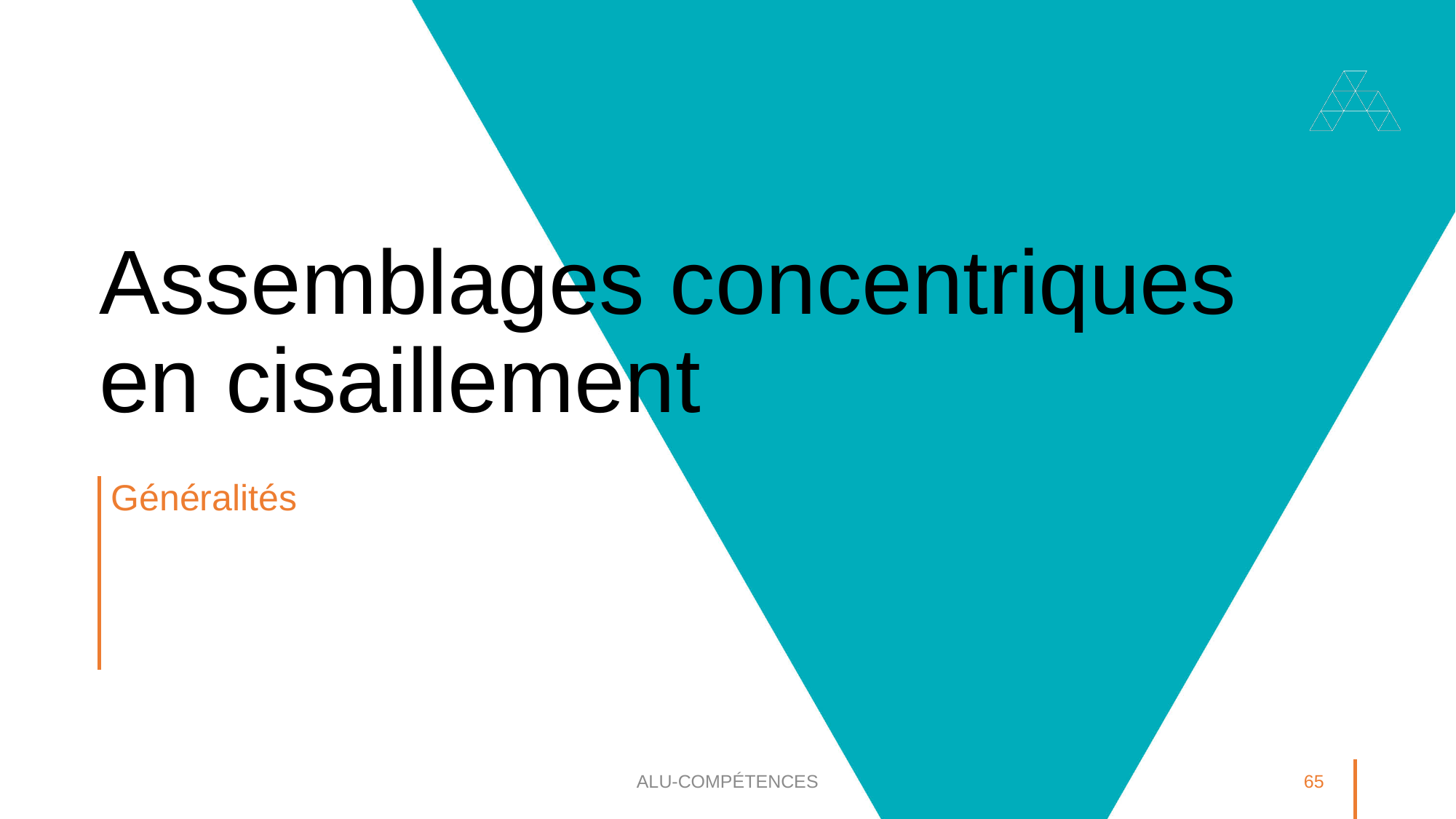

# Assemblages concentriques en cisaillement
Généralités
ALU-COMPÉTENCES
65